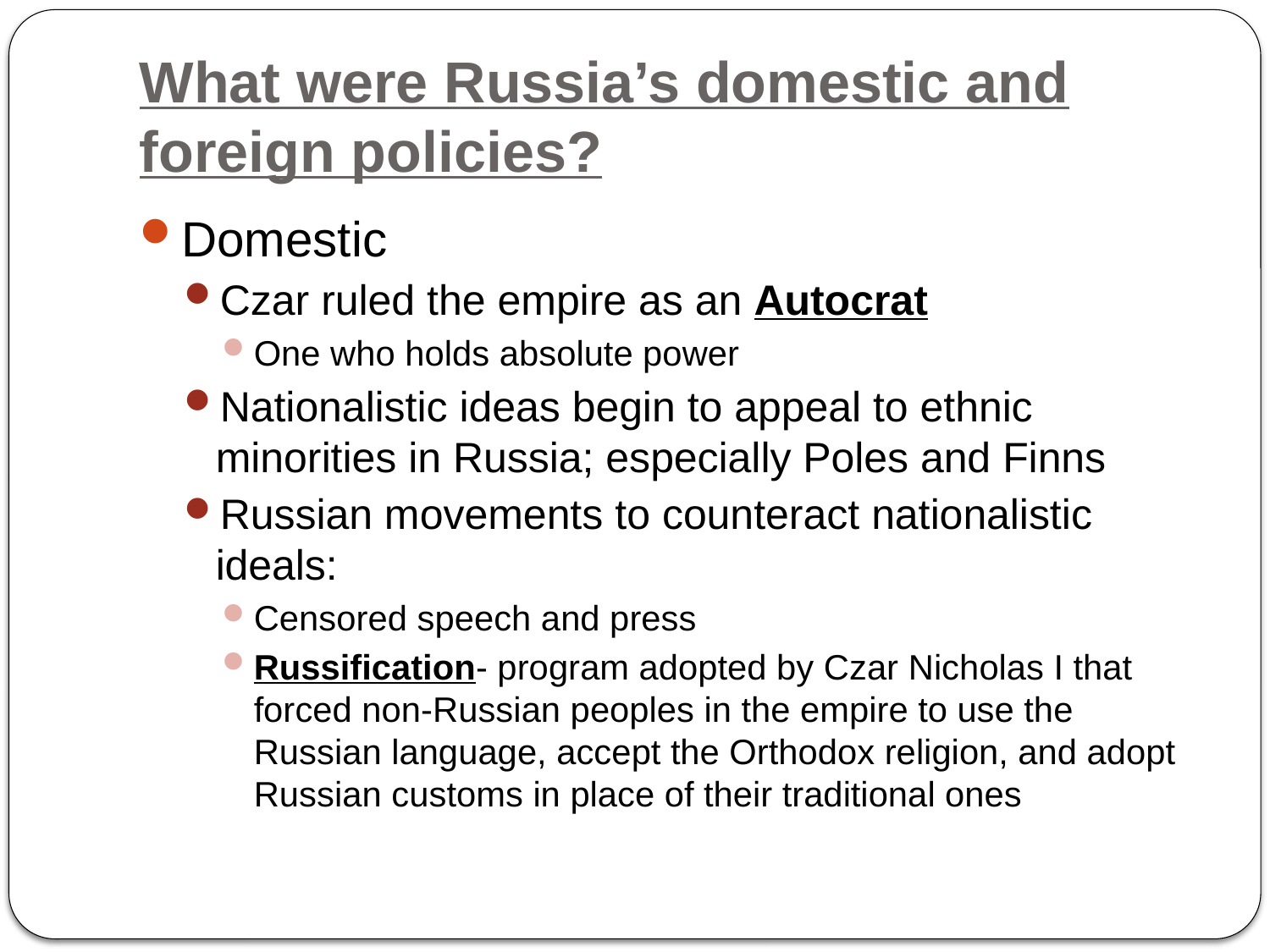

# What were Russia’s domestic and foreign policies?
Domestic
Czar ruled the empire as an Autocrat
One who holds absolute power
Nationalistic ideas begin to appeal to ethnic minorities in Russia; especially Poles and Finns
Russian movements to counteract nationalistic ideals:
Censored speech and press
Russification- program adopted by Czar Nicholas I that forced non-Russian peoples in the empire to use the Russian language, accept the Orthodox religion, and adopt Russian customs in place of their traditional ones